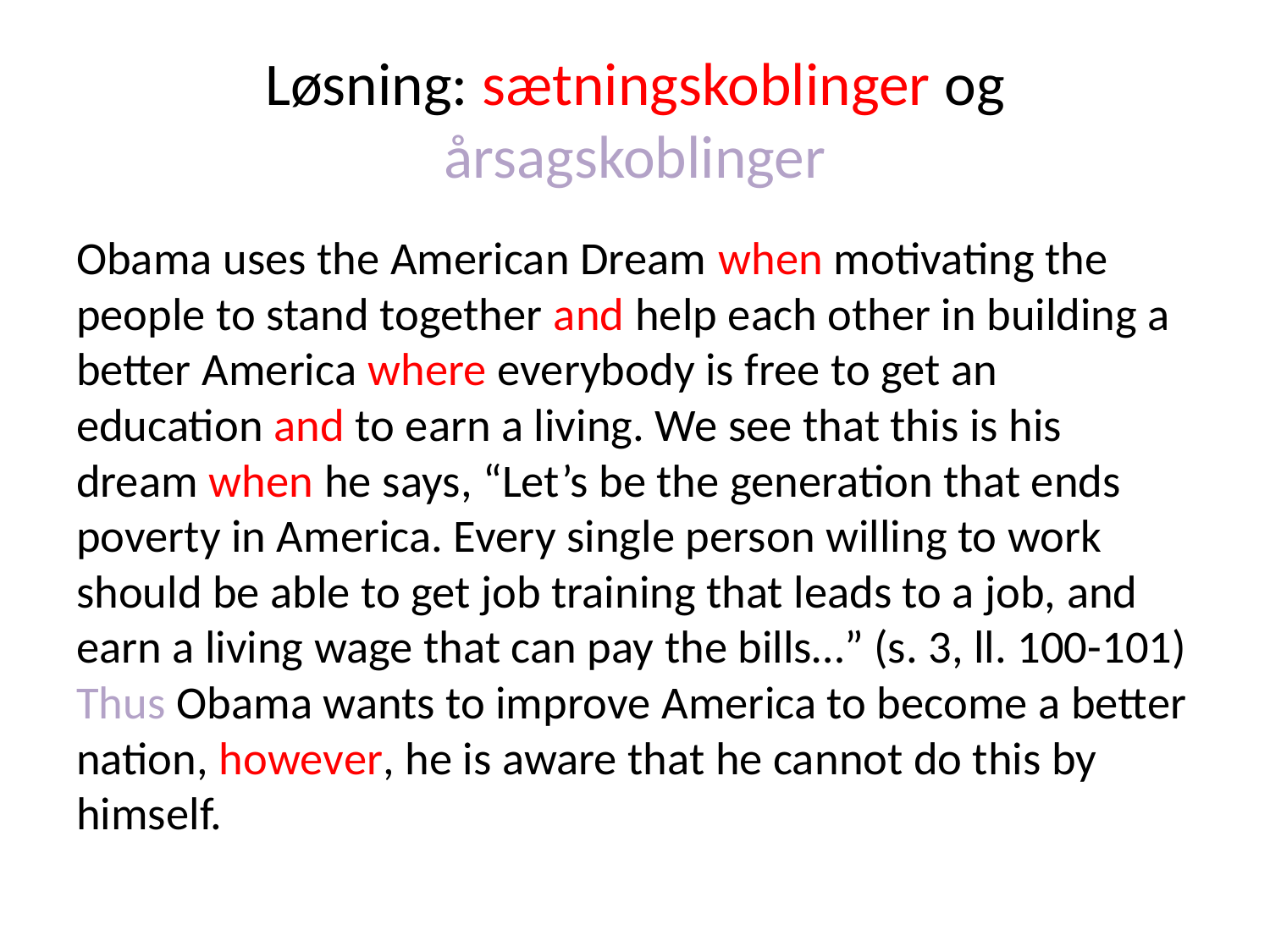

# Løsning: sætningskoblinger og årsagskoblinger
Obama uses the American Dream when motivating the people to stand together and help each other in building a better America where everybody is free to get an education and to earn a living. We see that this is his dream when he says, “Let’s be the generation that ends poverty in America. Every single person willing to work should be able to get job training that leads to a job, and earn a living wage that can pay the bills…” (s. 3, ll. 100-101) Thus Obama wants to improve America to become a better nation, however, he is aware that he cannot do this by himself.